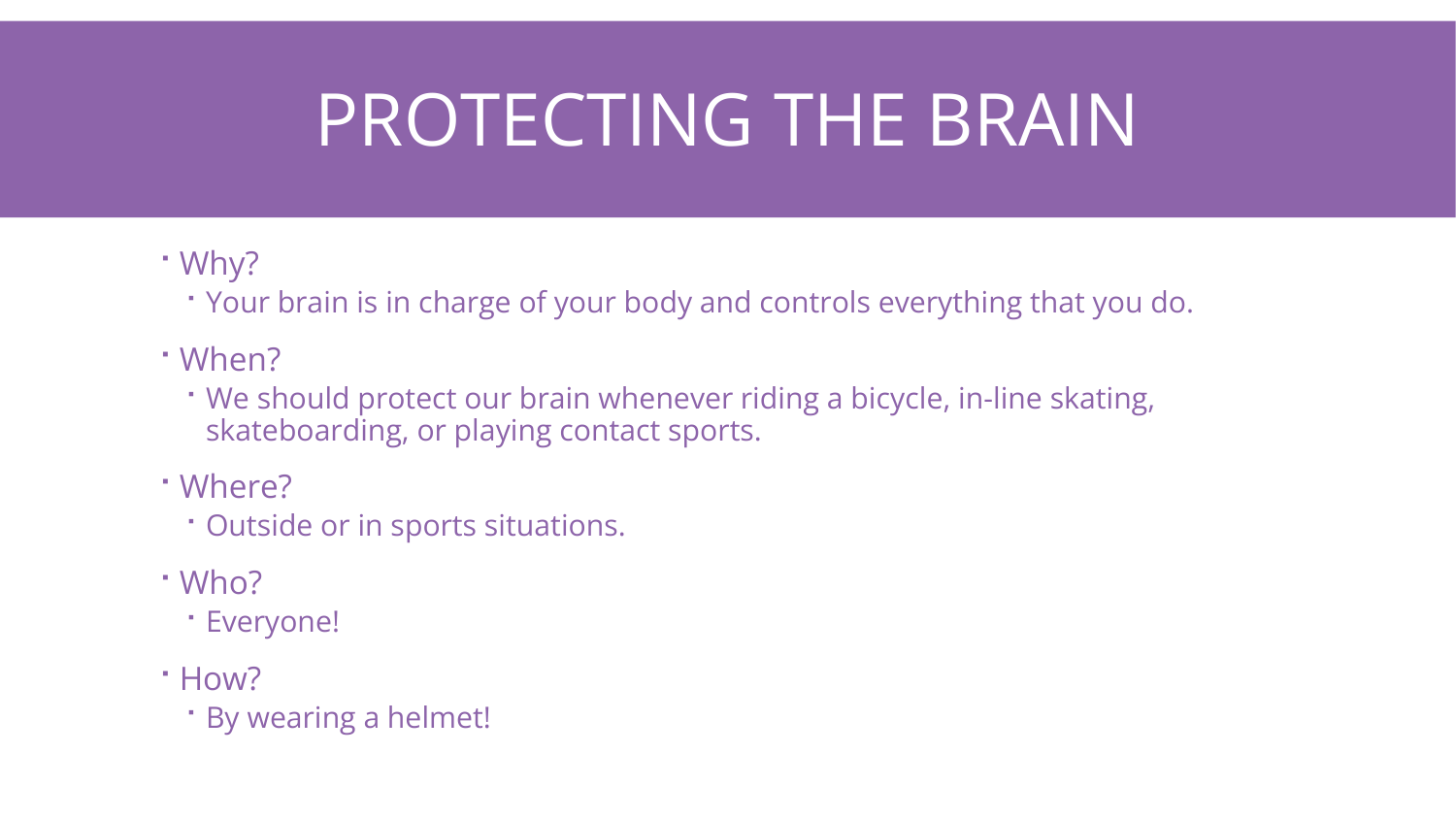

# Protecting the brain
Why?
Your brain is in charge of your body and controls everything that you do.
When?
We should protect our brain whenever riding a bicycle, in-line skating, skateboarding, or playing contact sports.
Where?
Outside or in sports situations.
Who?
Everyone!
How?
By wearing a helmet!